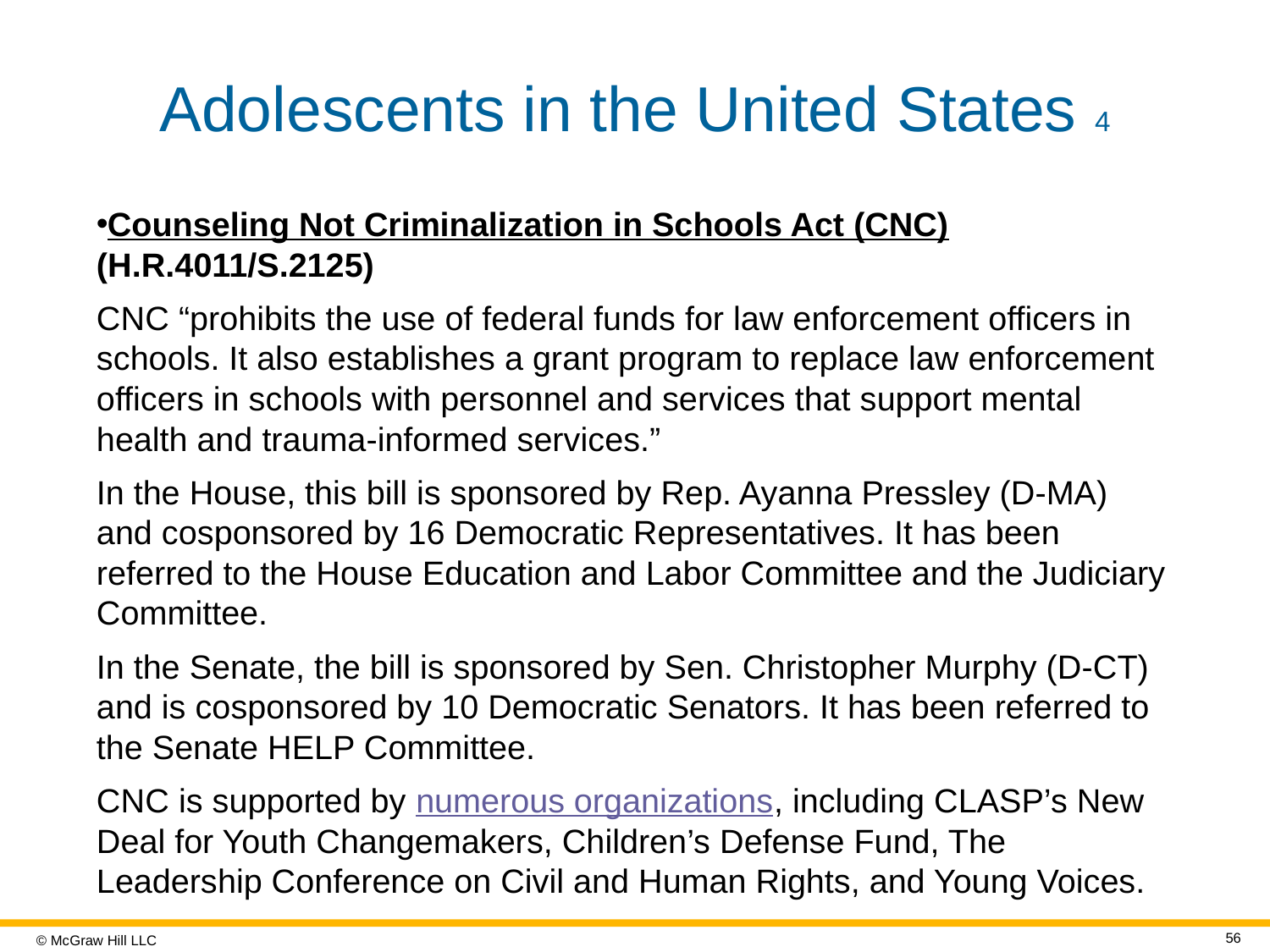

# Adolescents in the United States 4
Counseling Not Criminalization in Schools Act (CNC) (H.R.4011/S.2125)
CNC “prohibits the use of federal funds for law enforcement officers in schools. It also establishes a grant program to replace law enforcement officers in schools with personnel and services that support mental health and trauma-informed services.”
In the House, this bill is sponsored by Rep. Ayanna Pressley (D-MA) and cosponsored by 16 Democratic Representatives. It has been referred to the House Education and Labor Committee and the Judiciary Committee.
In the Senate, the bill is sponsored by Sen. Christopher Murphy (D-CT) and is cosponsored by 10 Democratic Senators. It has been referred to the Senate HELP Committee.
CNC is supported by numerous organizations, including CLASP’s New Deal for Youth Changemakers, Children’s Defense Fund, The Leadership Conference on Civil and Human Rights, and Young Voices.
56